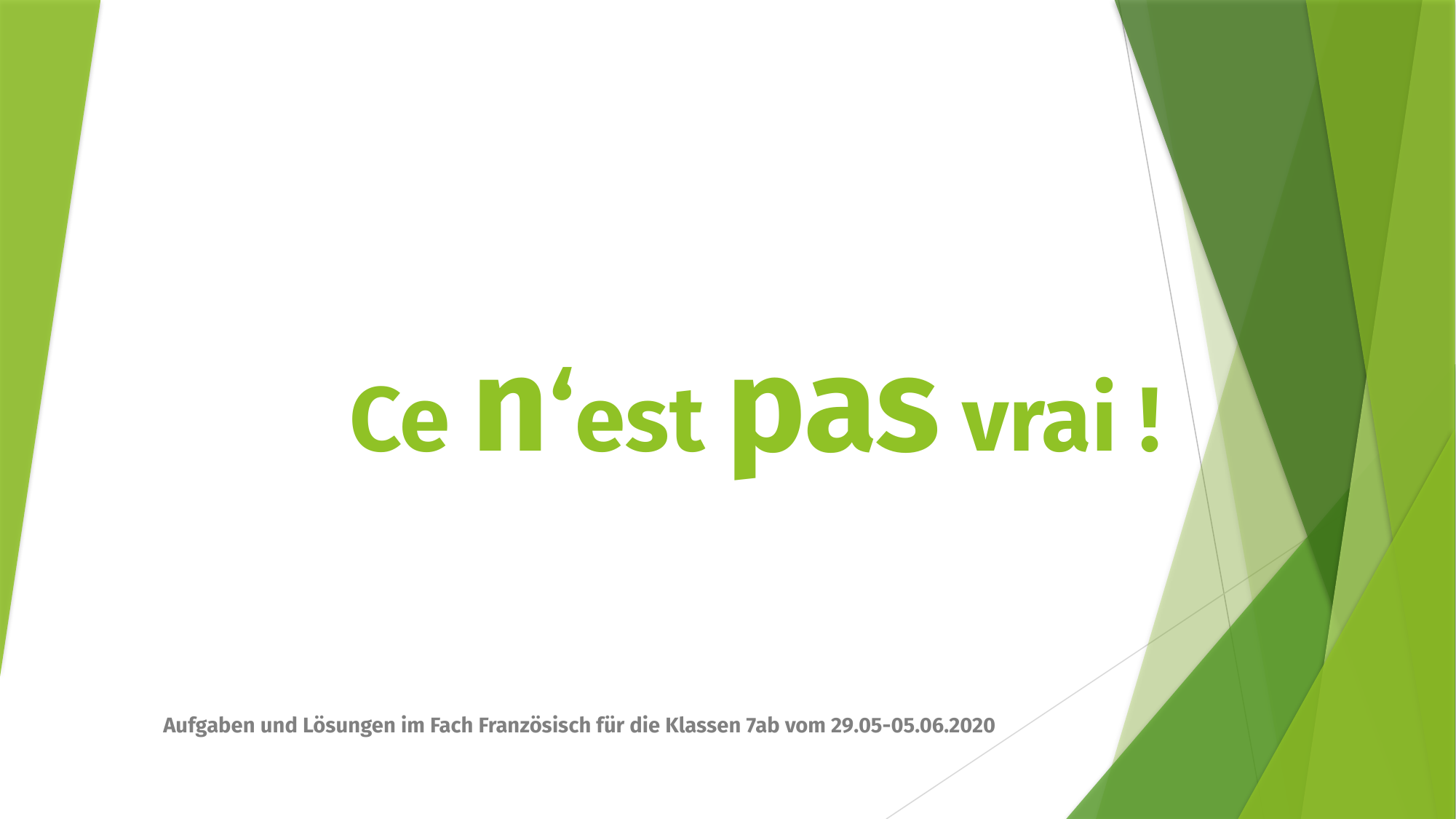

# Ce n‘est pas vrai !
Aufgaben und Lösungen im Fach Französisch für die Klassen 7ab vom 29.05-05.06.2020